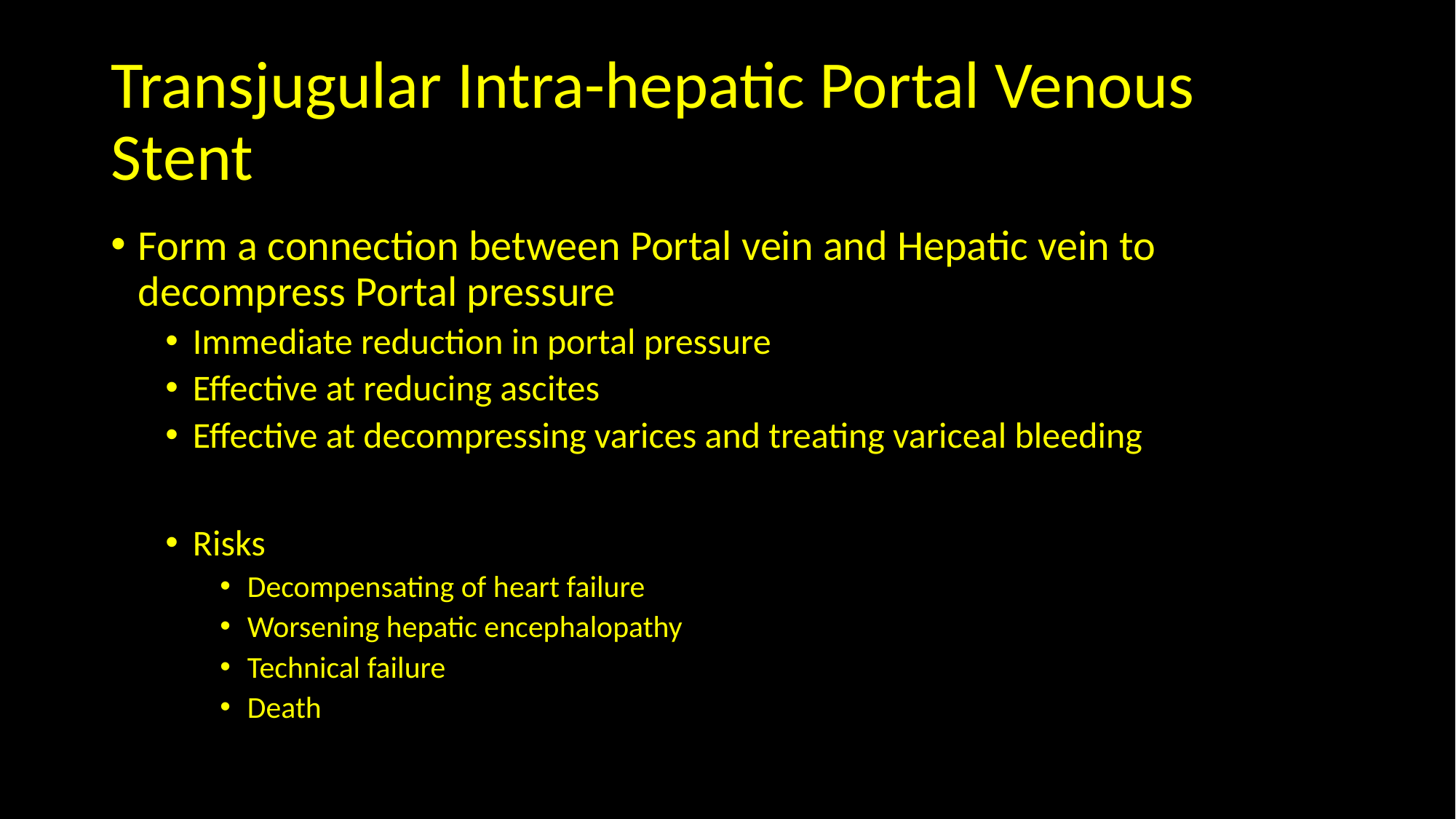

# Transjugular Intra-hepatic Portal Venous Stent
Form a connection between Portal vein and Hepatic vein to decompress Portal pressure
Immediate reduction in portal pressure
Effective at reducing ascites
Effective at decompressing varices and treating variceal bleeding

Risks
Decompensating of heart failure
Worsening hepatic encephalopathy
Technical failure
Death